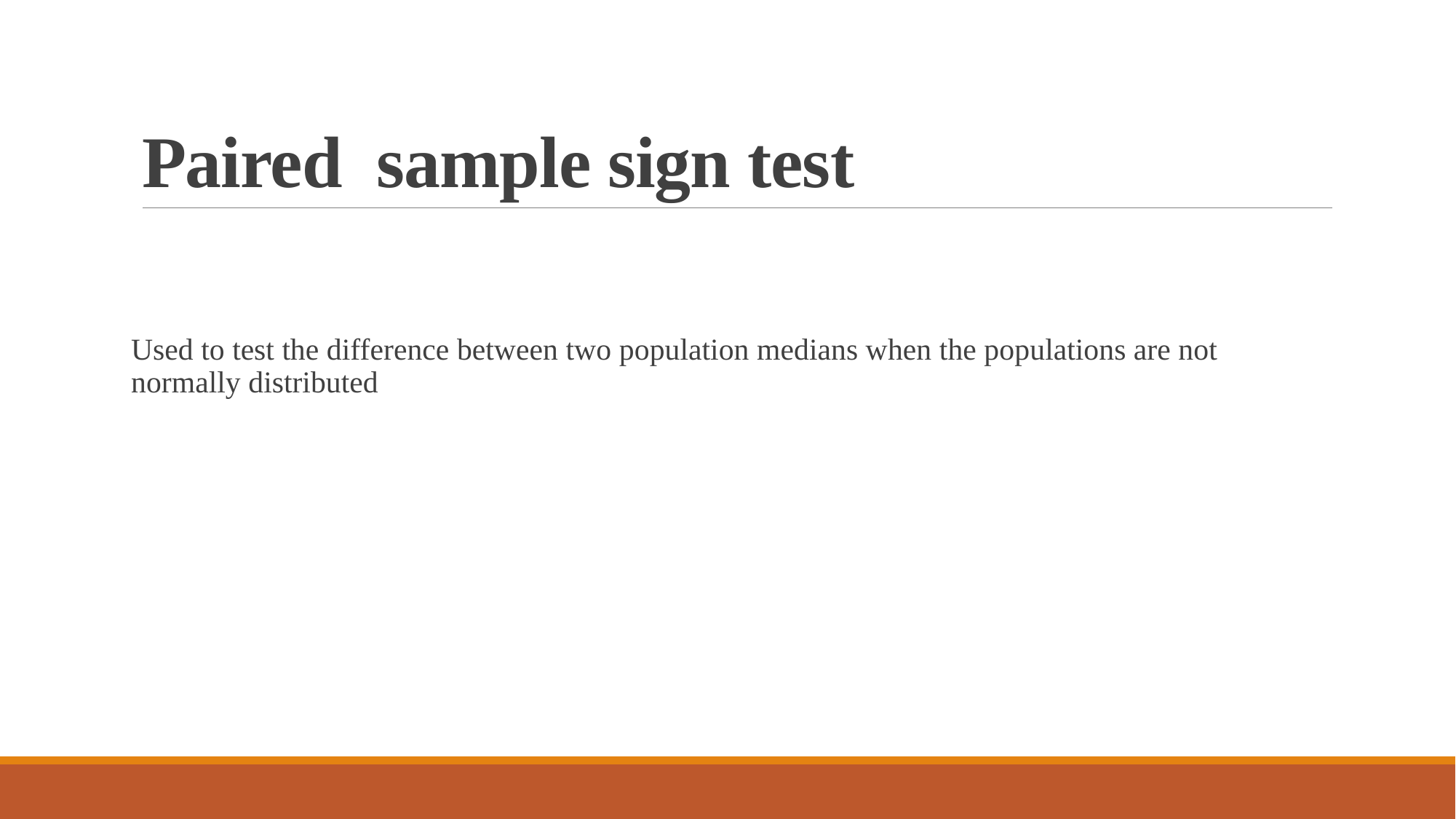

# Paired  sample sign test

Used to test the difference between two population medians when the populations are not normally distributed